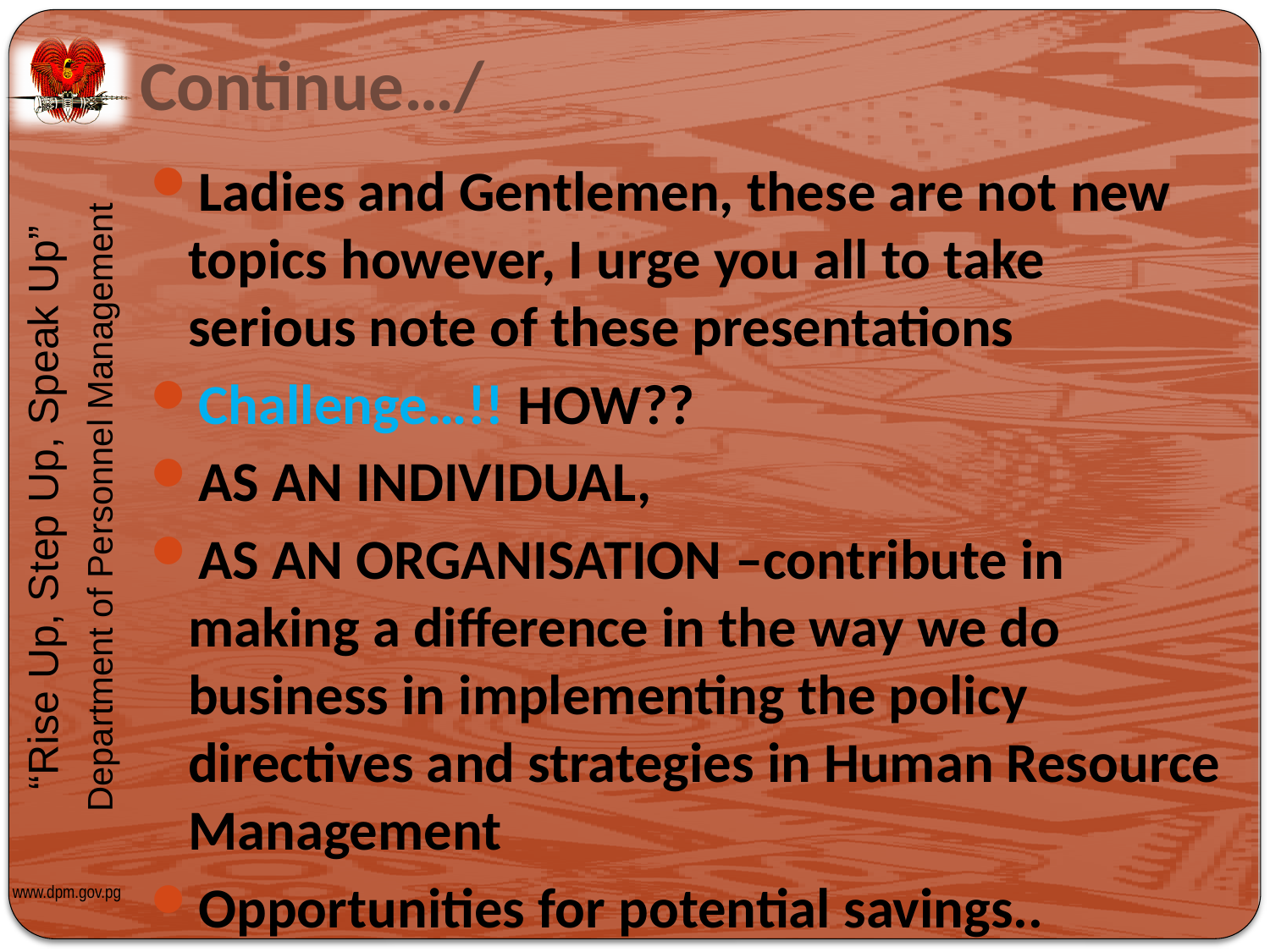

# Continue…/
Ladies and Gentlemen, these are not new topics however, I urge you all to take serious note of these presentations
Challenge…!! HOW??
AS AN INDIVIDUAL,
AS AN ORGANISATION –contribute in making a difference in the way we do business in implementing the policy directives and strategies in Human Resource Management
Opportunities for potential savings..